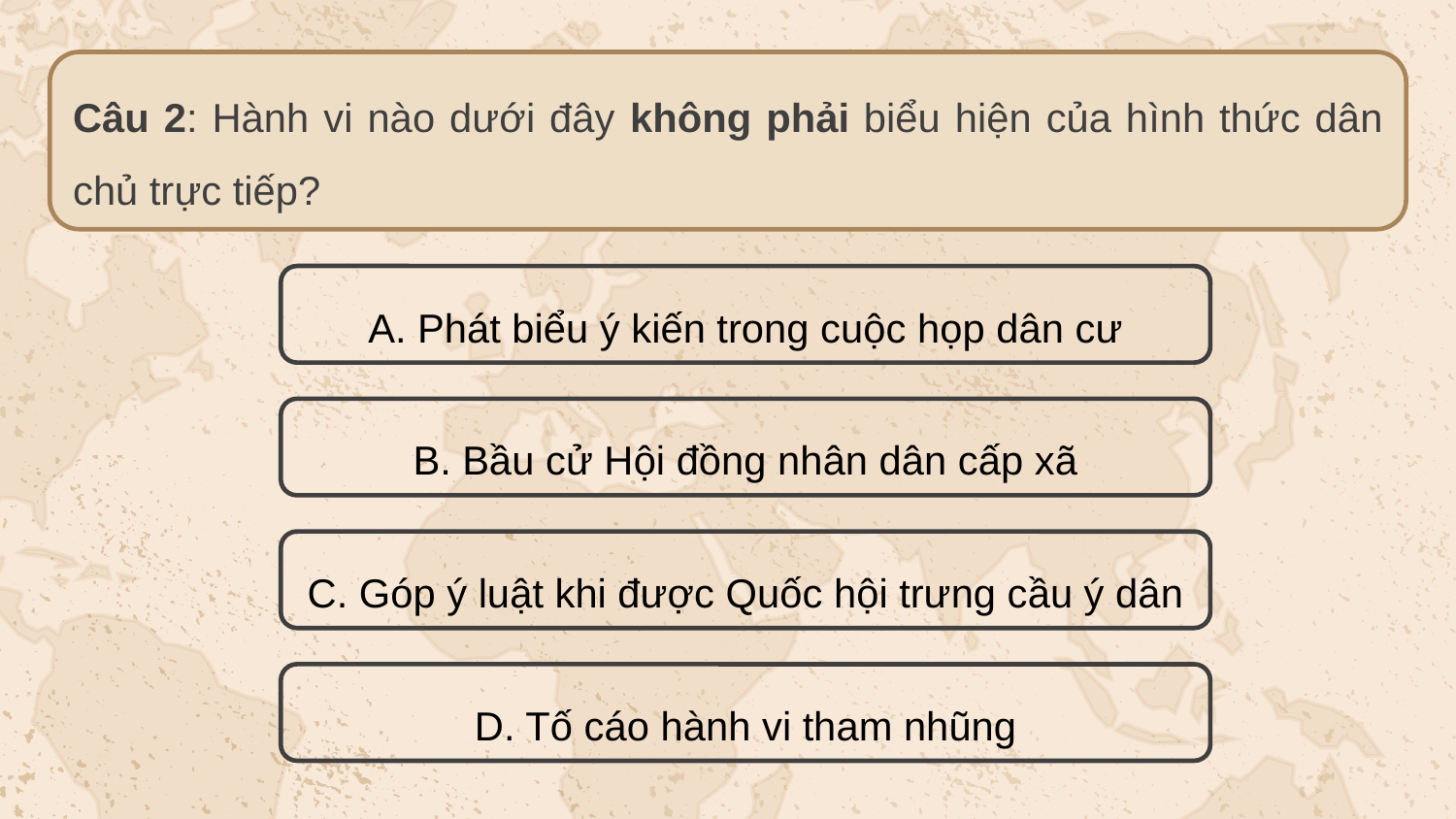

Câu 2: Hành vi nào dưới đây không phải biểu hiện của hình thức dân chủ trực tiếp?
A. Phát biểu ý kiến trong cuộc họp dân cư
B. Bầu cử Hội đồng nhân dân cấp xã
C. Góp ý luật khi được Quốc hội trưng cầu ý dân
D. Tố cáo hành vi tham nhũng